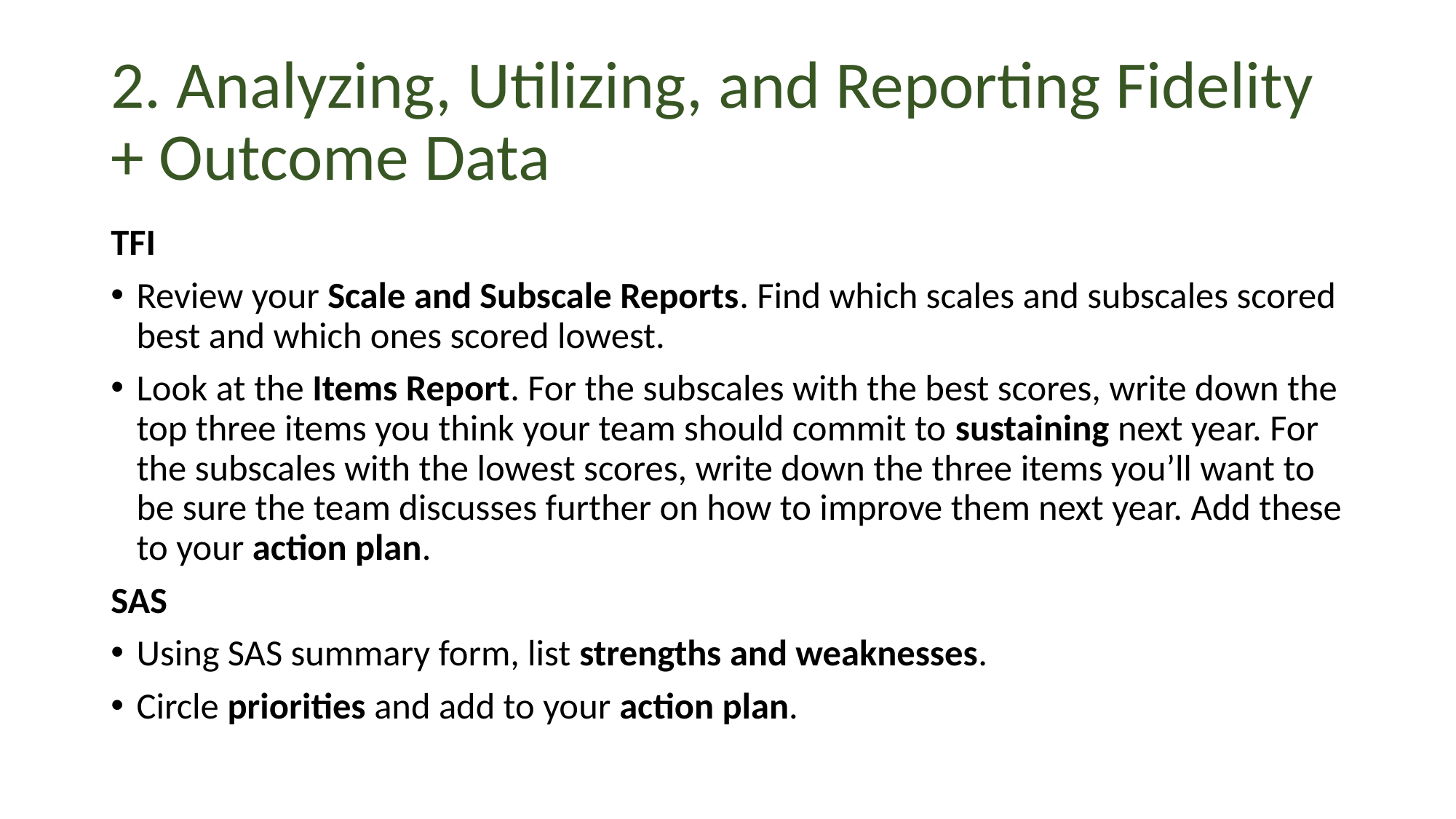

# 2. Analyzing, Utilizing, and Reporting Fidelity + Outcome Data
TFI
Review your Scale and Subscale Reports. Find which scales and subscales scored best and which ones scored lowest.
Look at the Items Report. For the subscales with the best scores, write down the top three items you think your team should commit to sustaining next year. For the subscales with the lowest scores, write down the three items you’ll want to be sure the team discusses further on how to improve them next year. Add these to your action plan.
SAS
Using SAS summary form, list strengths and weaknesses.
Circle priorities and add to your action plan.